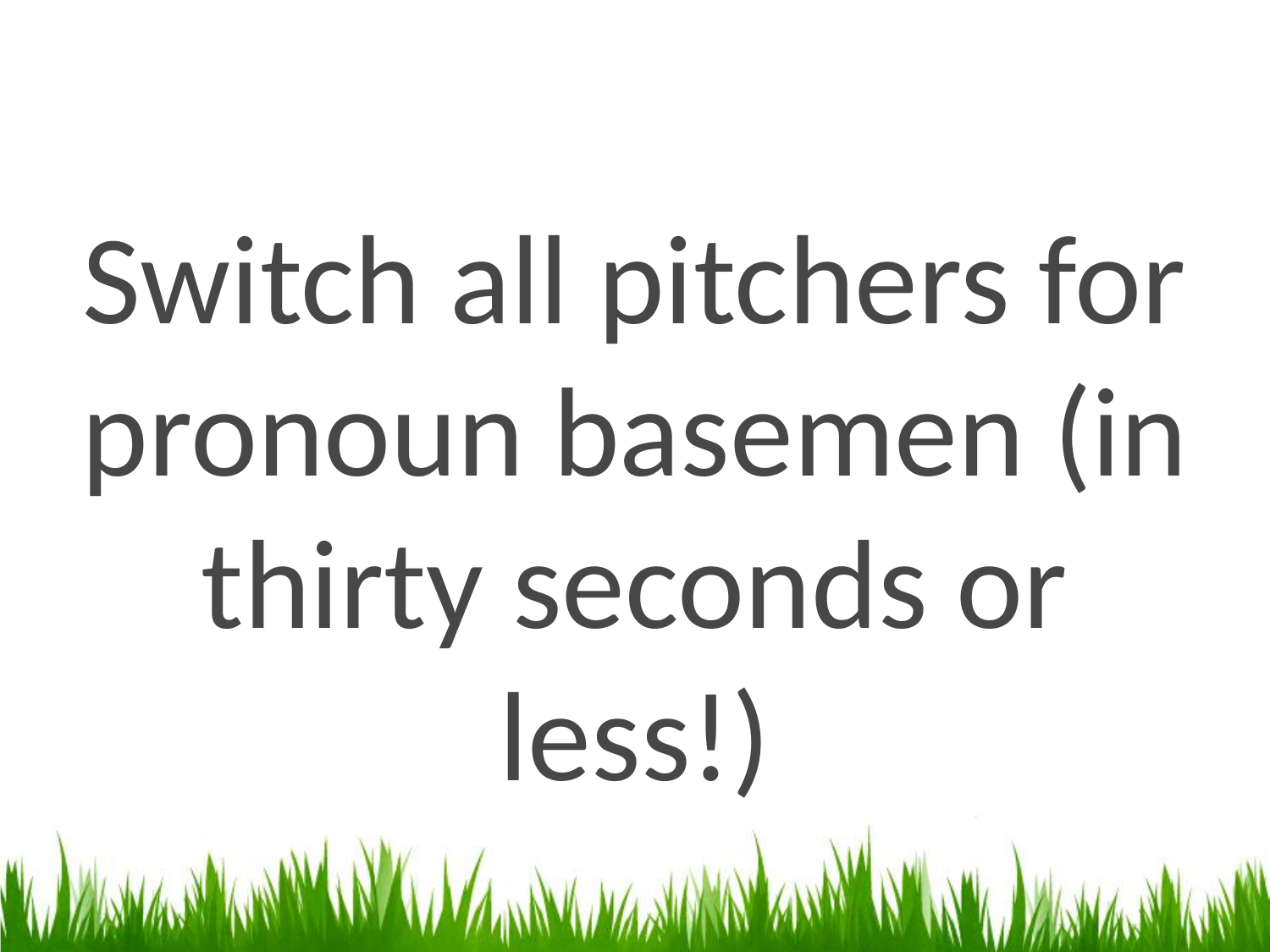

#
Switch all pitchers for pronoun basemen (in thirty seconds or less!)